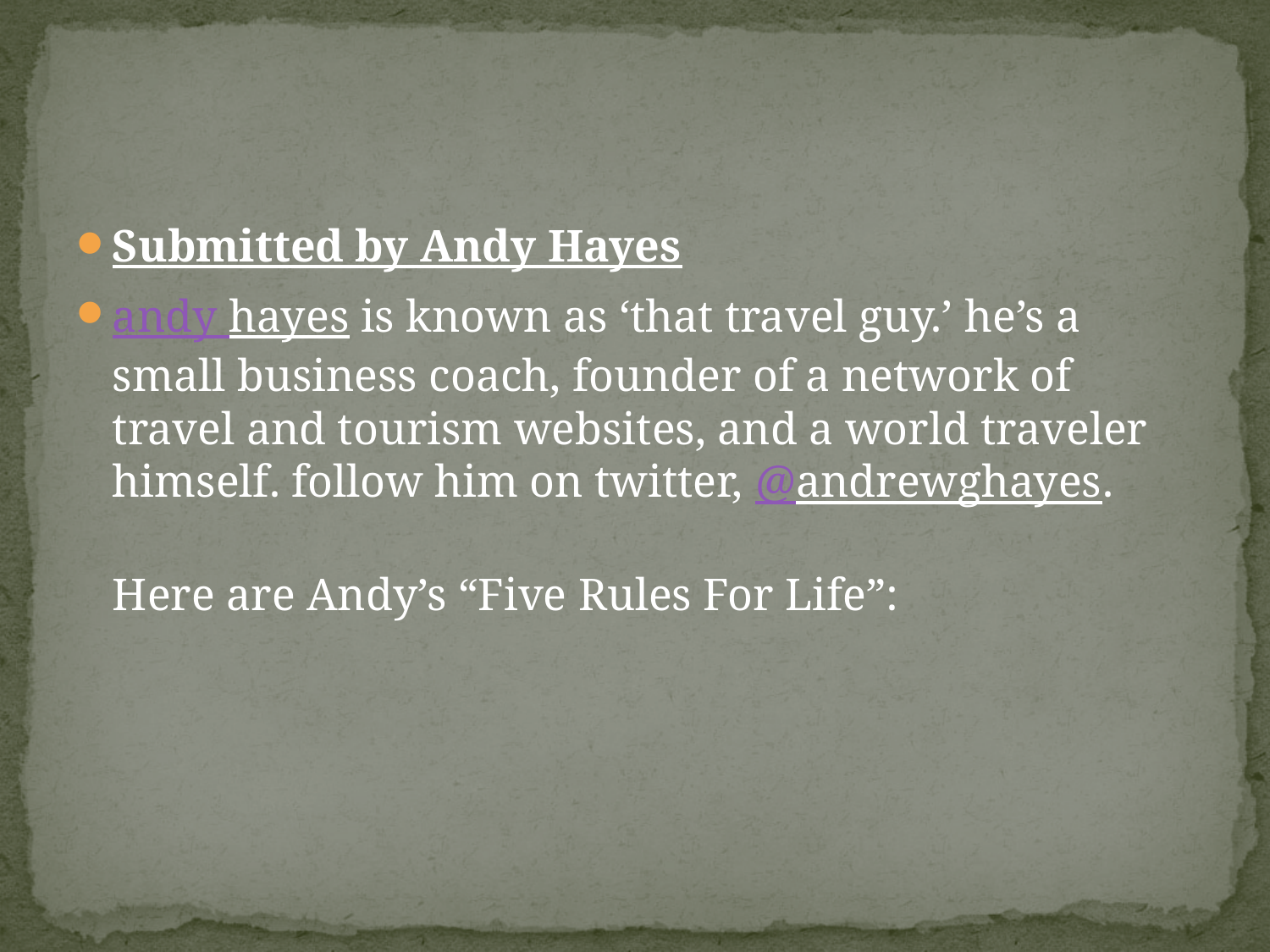

#
Submitted by Andy Hayes
andy hayes is known as ‘that travel guy.’ he’s a small business coach, founder of a network of travel and tourism websites, and a world traveler himself. follow him on twitter, @andrewghayes.
Here are Andy’s “Five Rules For Life”: